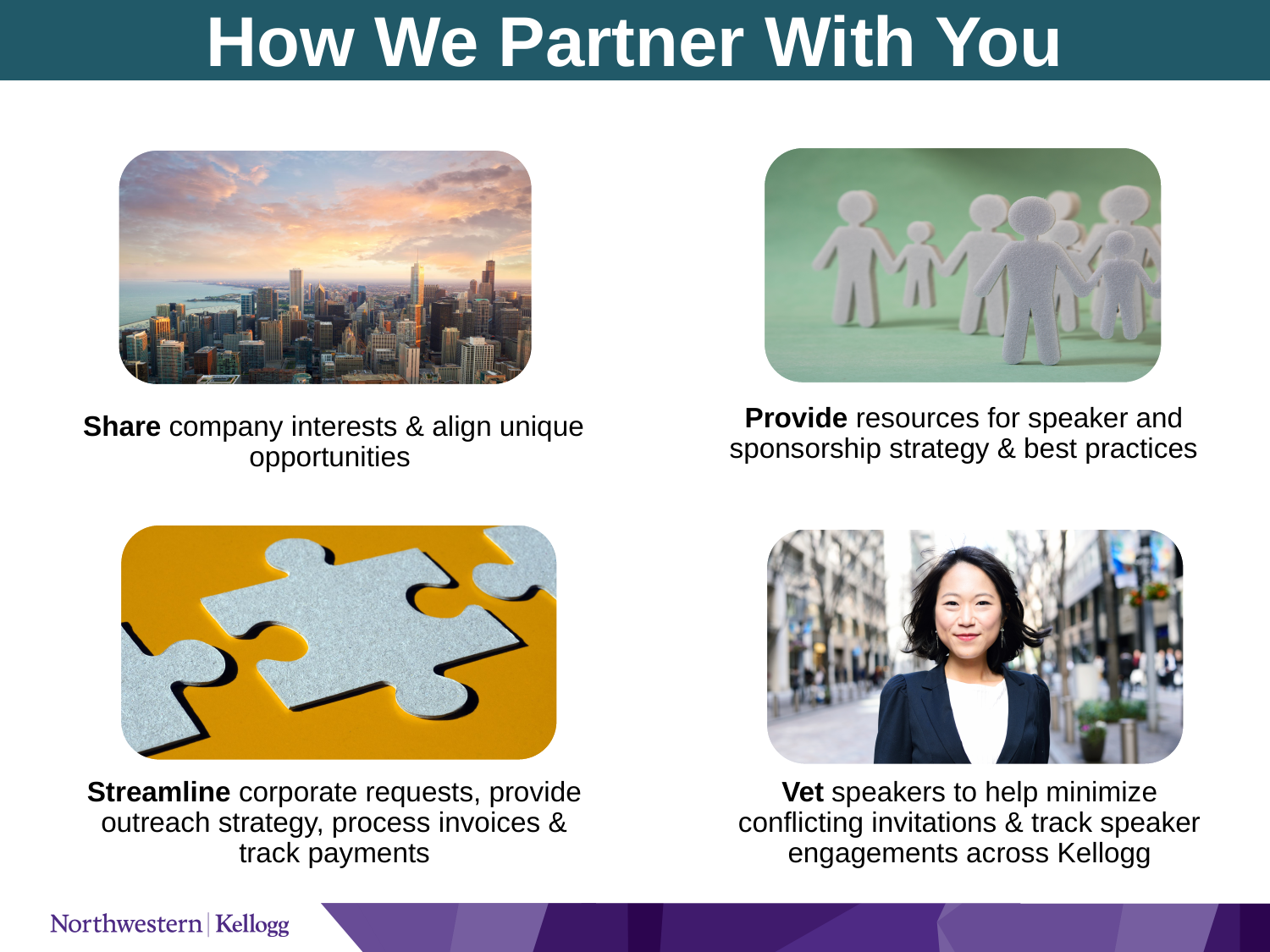

# How We Partner With You
Share company interests & align unique opportunities
Streamline corporate requests, provide outreach strategy, process invoices & track payments
Provide resources for speaker and sponsorship strategy & best practices
Vet speakers to help minimize conflicting invitations & track speaker engagements across Kellogg